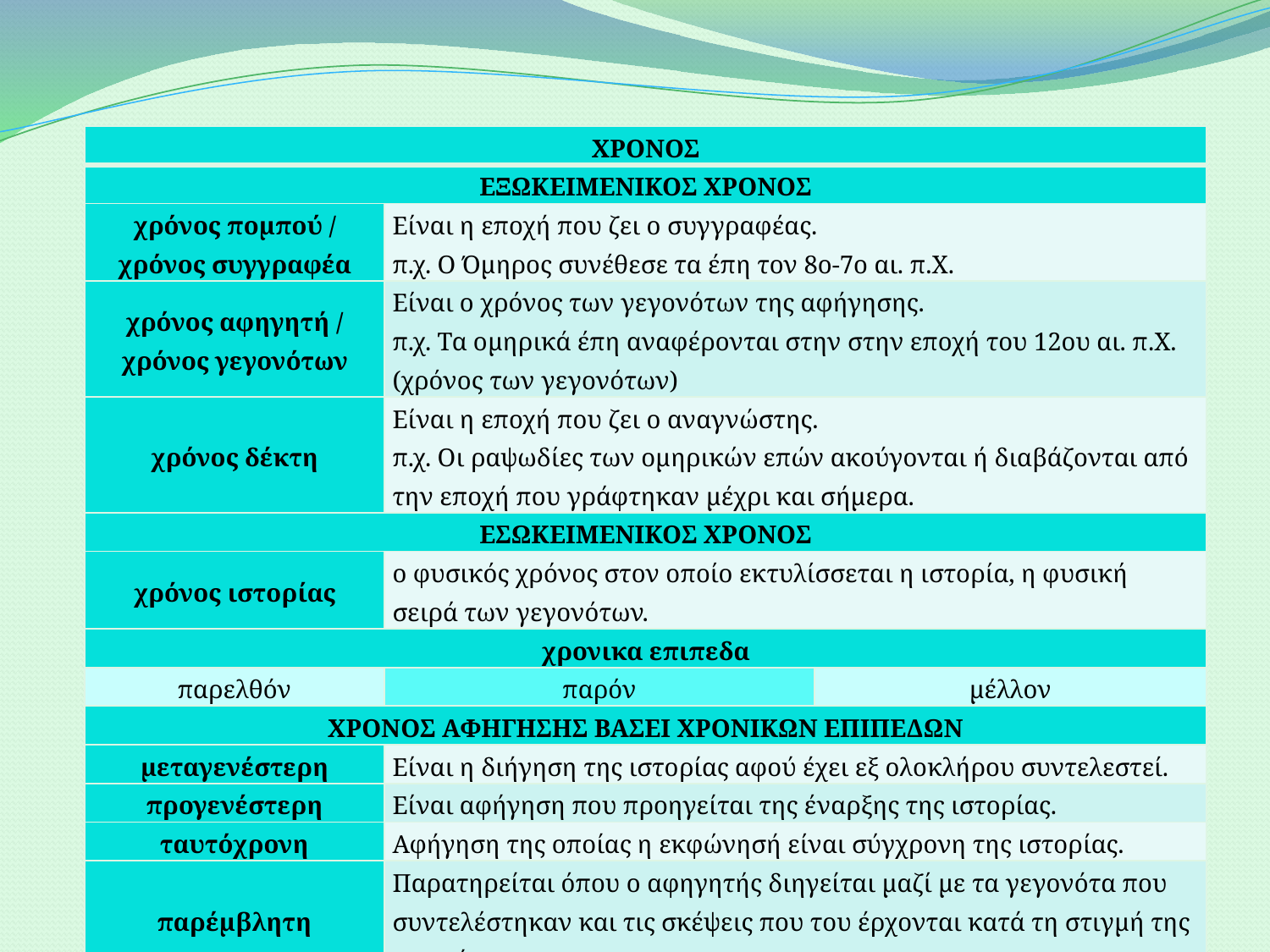

| ΧΡΟΝΟΣ |  |  |
| --- | --- | --- |
| ΕΞΩΚΕΙΜΕΝΙΚΟΣ ΧΡΟΝΟΣ |  |  |
| χρόνος πομπού / χρόνος συγγραφέα | Είναι η εποχή που ζει ο συγγραφέας. π.χ. Ο Όμηρος συνέθεσε τα έπη τον 8ο-7ο αι. π.Χ. |  |
| χρόνος αφηγητή / χρόνος γεγονότων | Είναι ο χρόνος των γεγονότων της αφήγησης. π.χ. Τα ομηρικά έπη αναφέρονται στην στην εποχή του 12ου αι. π.Χ. (χρόνος των γεγονότων) |  |
| χρόνος δέκτη | Είναι η εποχή που ζει ο αναγνώστης. π.χ. Οι ραψωδίες των ομηρικών επών ακούγονται ή διαβάζονται από την εποχή που γράφτηκαν μέχρι και σήμερα. |  |
| ΕΣΩΚΕΙΜΕΝΙΚΟΣ ΧΡΟΝΟΣ |  |  |
| χρόνος ιστορίας | ο φυσικός χρόνος στον οποίο εκτυλίσσεται η ιστορία, η φυσική σειρά των γεγονότων. |  |
| χρονικα επιπεδα |  |  |
| παρελθόν | παρόν | μέλλον |
| ΧΡΟΝΟΣ ΑΦΗΓΗΣΗΣ ΒΑΣΕΙ ΧΡΟΝΙΚΩΝ ΕΠΙΠΕΔΩΝ |  |  |
| μεταγενέστερη | Είναι η διήγηση της ιστορίας αφού έχει εξ ολοκλήρου συντελεστεί. |  |
| προγενέστερη | Είναι αφήγηση που προηγείται της έναρξης της ιστορίας. |  |
| ταυτόχρονη | Αφήγηση της οποίας η εκφώνησή είναι σύγχρονη της ιστορίας. |  |
| παρέμβλητη | Παρατηρείται όπου ο αφηγητής διηγείται μαζί με τα γεγονότα που συντελέστηκαν και τις σκέψεις που του έρχονται κατά τη στιγμή της γραφής. |  |
ΕΠΙΜΕΛΕΙΑ: ΠΕΠΕ ΕΥΗ
21